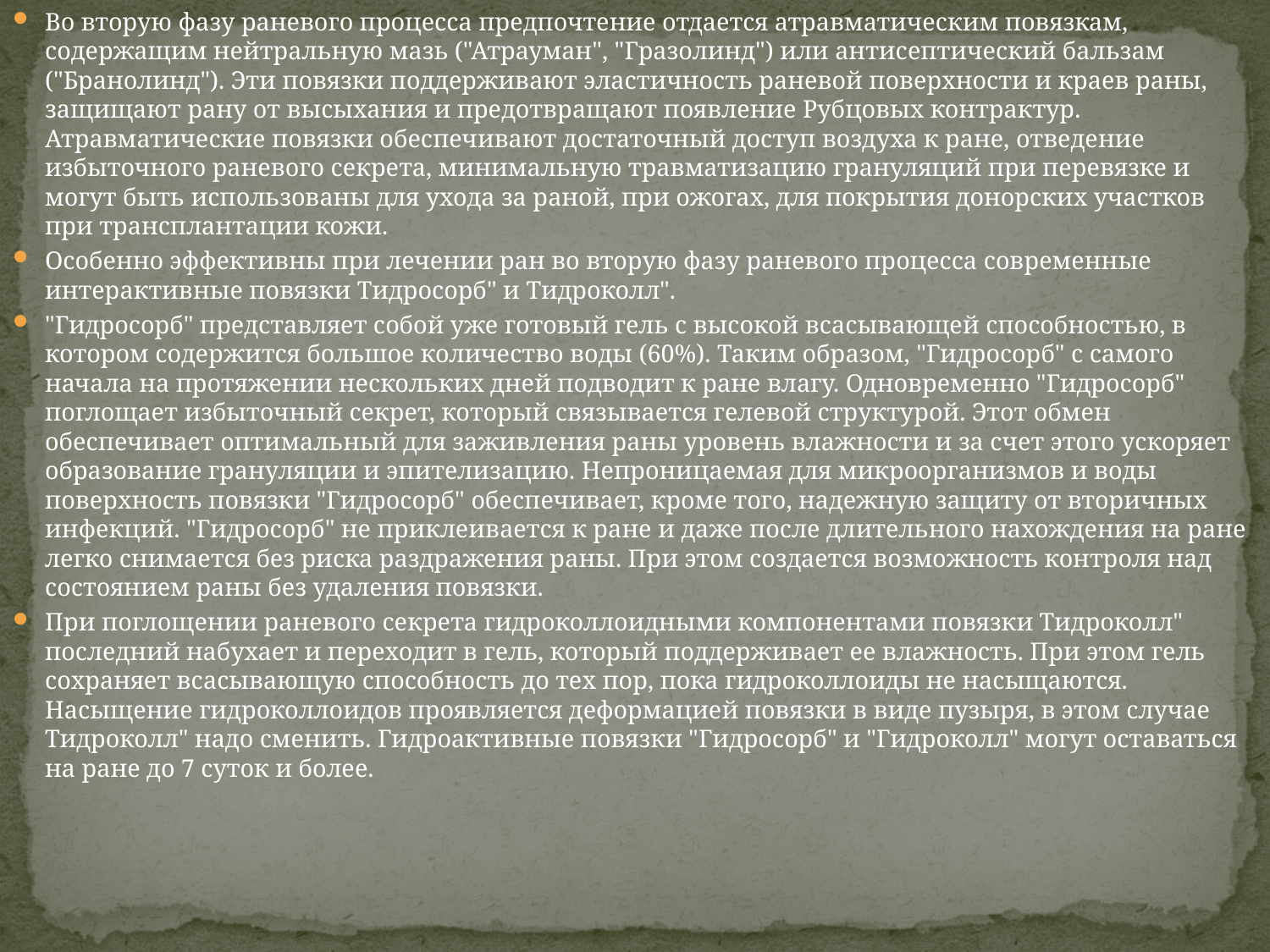

Во вторую фазу раневого процесса предпочтение отдается атравматическим повязкам, содержащим нейтральную мазь ("Атрауман", "Гразолинд") или антисептический бальзам ("Бранолинд"). Эти повязки поддерживают эластичность раневой поверхности и краев раны, защищают рану от высыхания и предотвращают появление Рубцовых контрактур. Атравматические повязки обеспечивают достаточный доступ воздуха к ране, отведение избыточного раневого секрета, минимальную травматизацию грануляций при перевязке и могут быть использованы для ухода за раной, при ожогах, для покрытия донорских участков при трансплантации кожи.
Особенно эффективны при лечении ран во вторую фазу раневого процесса современные интерактивные повязки Тидросорб" и Тидроколл".
"Гидросорб" представляет собой уже готовый гель с высокой всасывающей способностью, в котором содержится большое количество воды (60%). Таким образом, "Гидросорб" с самого начала на протяжении нескольких дней подводит к ране влагу. Одновременно "Гидросорб" поглощает избыточный секрет, который связывается гелевой структурой. Этот обмен обеспечивает оптимальный для заживления раны уровень влажности и за счет этого ускоряет образование грануляции и эпителизацию. Непроницаемая для микроорганизмов и воды поверхность повязки "Гидросорб" обеспечивает, кроме того, надежную защиту от вторичных инфекций. "Гидросорб" не приклеивается к ране и даже после длительного нахождения на ране легко снимается без риска раздражения раны. При этом создается возможность контроля над состоянием раны без удаления повязки.
При поглощении раневого секрета гидроколлоидными компонентами повязки Тидроколл" последний набухает и переходит в гель, который поддерживает ее влажность. При этом гель сохраняет всасывающую способность до тех пор, пока гидроколлоиды не насыщаются. Насыщение гидроколлоидов проявляется деформацией повязки в виде пузыря, в этом случае Тидроколл" надо сменить. Гидроактивные повязки "Гидросорб" и "Гидроколл" могут оставаться на ране до 7 суток и более.